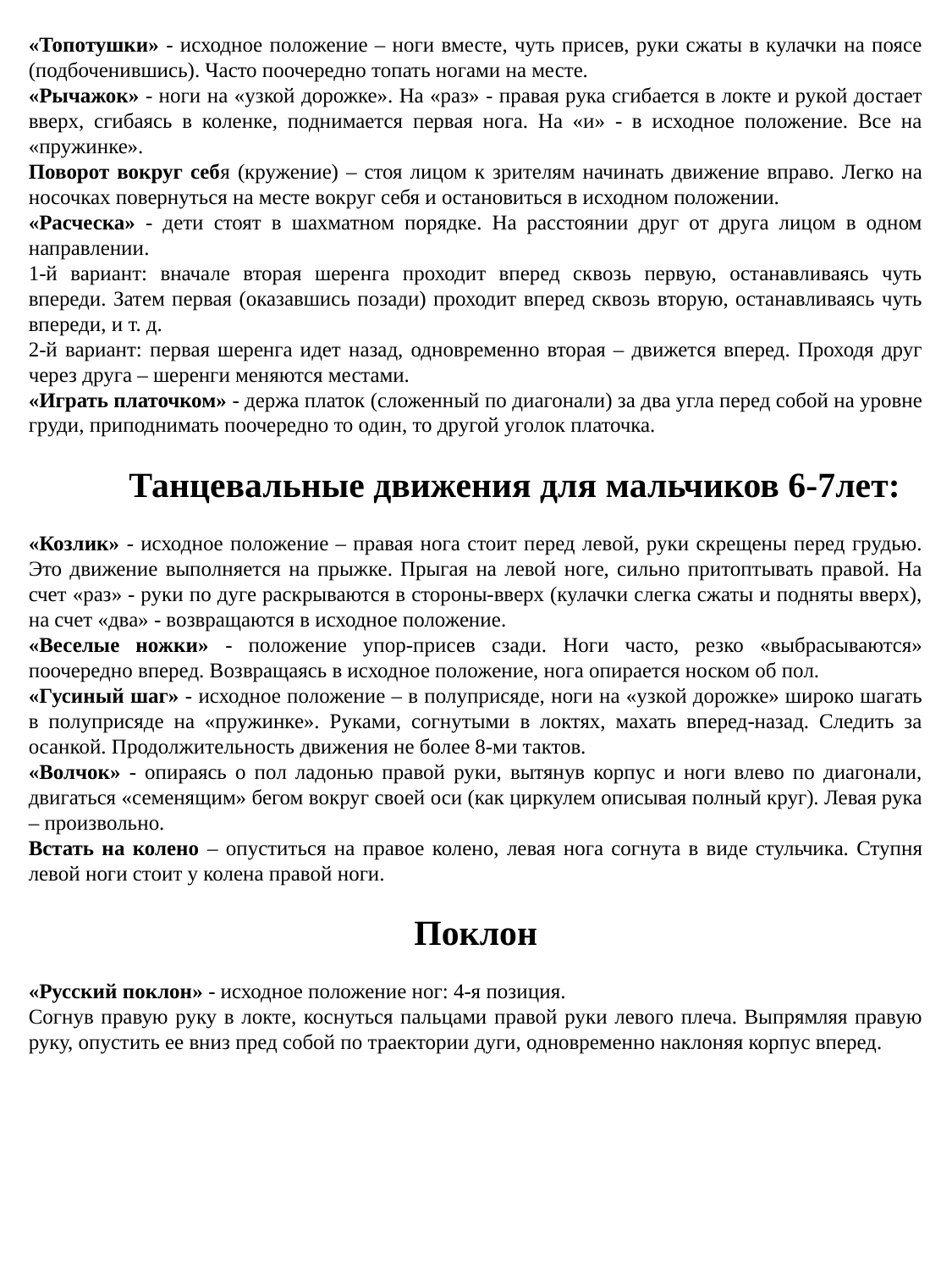

«Топотушки» - исходное положение – ноги вместе, чуть присев, руки сжаты в кулачки на поясе (подбоченившись). Часто поочередно топать ногами на месте.
«Рычажок» - ноги на «узкой дорожке». На «раз» - правая рука сгибается в локте и рукой достает вверх, сгибаясь в коленке, поднимается первая нога. На «и» - в исходное положение. Все на «пружинке».
Поворот вокруг себя (кружение) – стоя лицом к зрителям начинать движение вправо. Легко на носочках повернуться на месте вокруг себя и остановиться в исходном положении.
«Расческа» - дети стоят в шахматном порядке. На расстоянии друг от друга лицом в одном направлении.
1-й вариант: вначале вторая шеренга проходит вперед сквозь первую, останавливаясь чуть впереди. Затем первая (оказавшись позади) проходит вперед сквозь вторую, останавливаясь чуть впереди, и т. д.
2-й вариант: первая шеренга идет назад, одновременно вторая – движется вперед. Проходя друг через друга – шеренги меняются местами.
«Играть платочком» - держа платок (сложенный по диагонали) за два угла перед собой на уровне груди, приподнимать поочередно то один, то другой уголок платочка.

                   Танцевальные движения для мальчиков 6-7лет:

«Козлик» - исходное положение – правая нога стоит перед левой, руки скрещены перед грудью. Это движение выполняется на прыжке. Прыгая на левой ноге, сильно притоптывать правой. На счет «раз» - руки по дуге раскрываются в стороны-вверх (кулачки слегка сжаты и подняты вверх), на счет «два» - возвращаются в исходное положение.
«Веселые ножки» - положение упор-присев сзади. Ноги часто, резко «выбрасываются» поочередно вперед. Возвращаясь в исходное положение, нога опирается носком об пол.
«Гусиный шаг» - исходное положение – в полуприсяде, ноги на «узкой дорожке» широко шагать в полуприсяде на «пружинке». Руками, согнутыми в локтях, махать вперед-назад. Следить за осанкой. Продолжительность движения не более 8-ми тактов.
«Волчок» - опираясь о пол ладонью правой руки, вытянув корпус и ноги влево по диагонали, двигаться «семенящим» бегом вокруг своей оси (как циркулем описывая полный круг). Левая рука – произвольно.
Встать на колено – опуститься на правое колено, левая нога согнута в виде стульчика. Ступня левой ноги стоит у колена правой ноги.

Поклон

«Русский поклон» - исходное положение ног: 4-я позиция.
Согнув правую руку в локте, коснуться пальцами правой руки левого плеча. Выпрямляя правую руку, опустить ее вниз пред собой по траектории дуги, одновременно наклоняя корпус вперед.